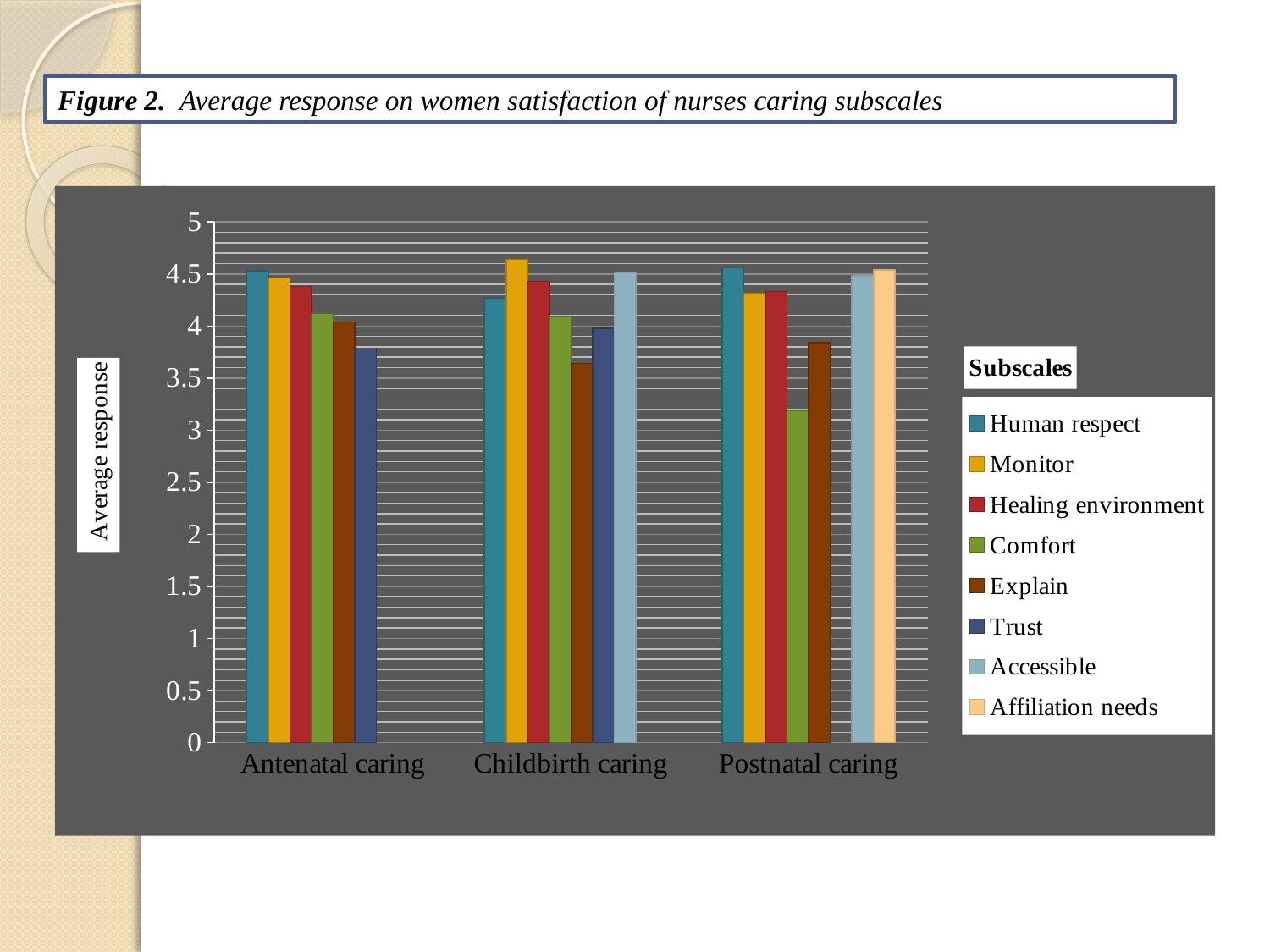

Figure 2.  Average response on women satisfaction of nurses caring subscales

### Chart

| Category | Human respect | Monitor | Healing environment | Comfort | Explain | Trust | Accessible | Affiliation needs |
|---|---|---|---|---|---|---|---|---|
| Antenatal caring | 4.53 | 4.46 | 4.38 | 4.12 | 4.04 | 3.78 | None | None |
| Childbirth caring | 4.27 | 4.64 | 4.43 | 4.09 | 3.64 | 3.98 | 4.51 | None |
| Postnatal caring | 4.56 | 4.31 | 4.33 | 3.19 | 3.84 | None | 4.48 | 4.54 |